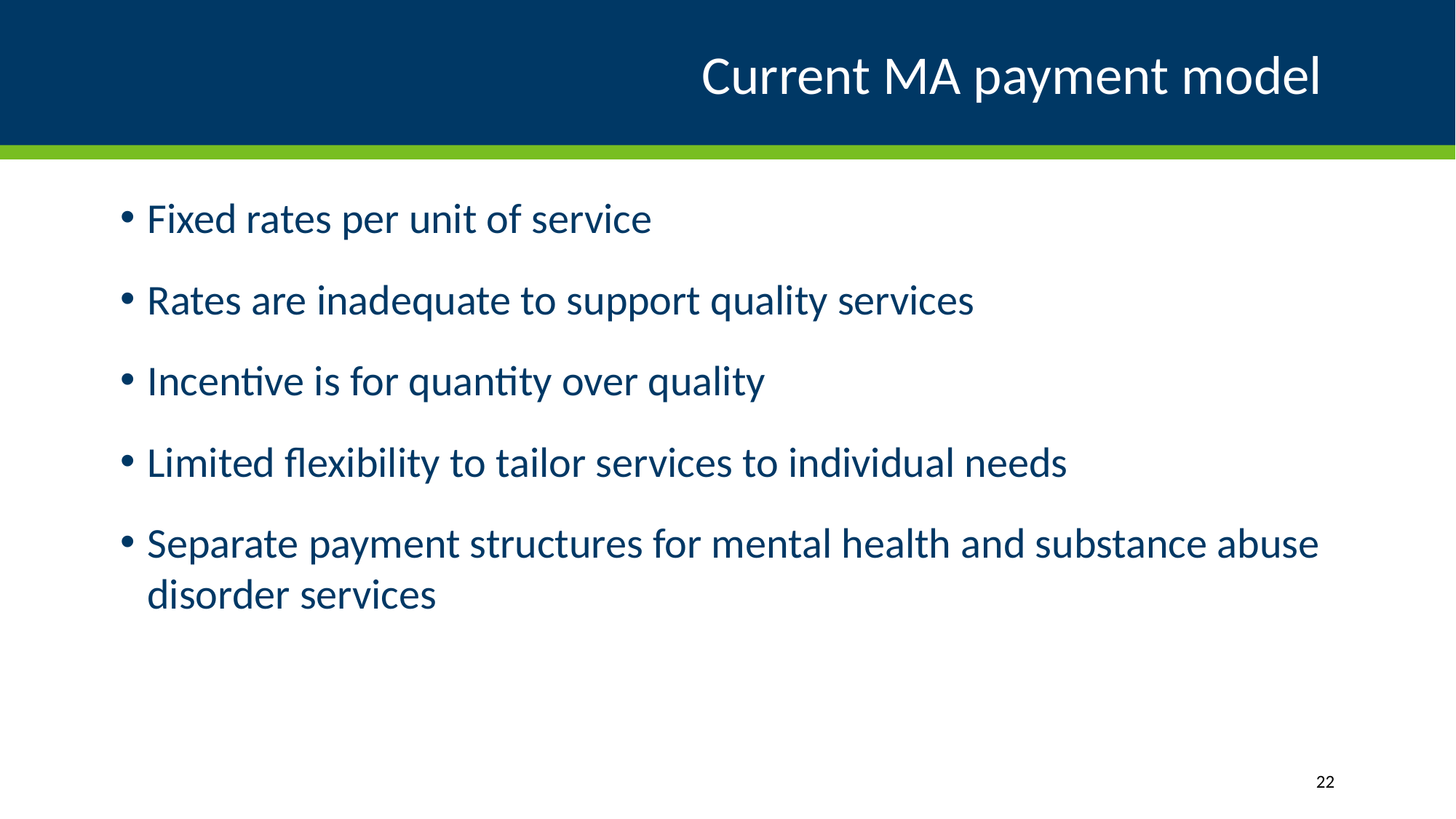

# Current MA payment model
Fixed rates per unit of service
Rates are inadequate to support quality services
Incentive is for quantity over quality
Limited flexibility to tailor services to individual needs
Separate payment structures for mental health and substance abuse disorder services
22